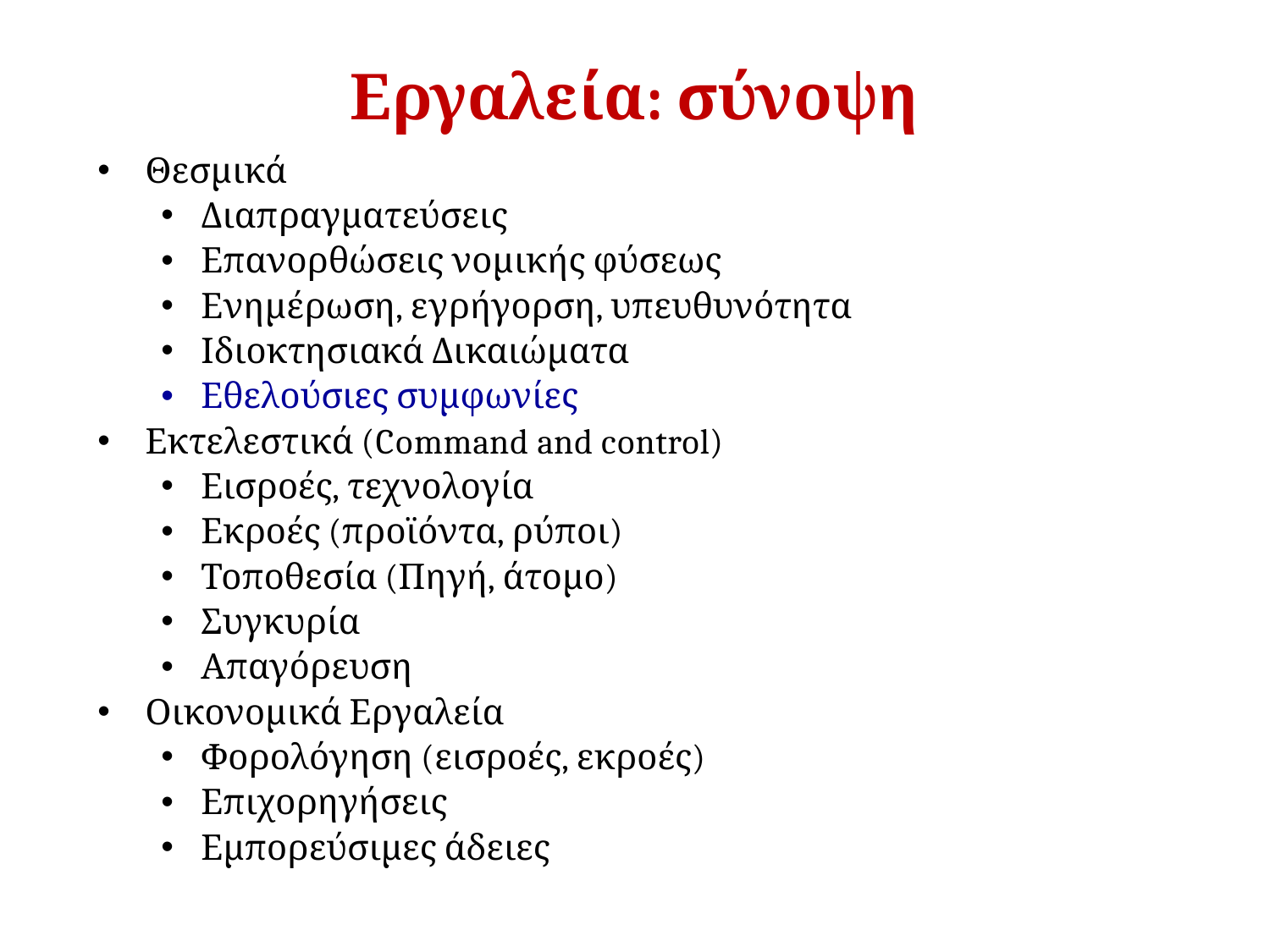

# Εργαλεία: σύνοψη
Θεσμικά
Διαπραγματεύσεις
Επανορθώσεις νομικής φύσεως
Ενημέρωση, εγρήγορση, υπευθυνότητα
Ιδιοκτησιακά Δικαιώματα
Εθελούσιες συμφωνίες
Εκτελεστικά (Command and control)
Εισροές, τεχνολογία
Εκροές (προϊόντα, ρύποι)
Τοποθεσία (Πηγή, άτομο)
Συγκυρία
Απαγόρευση
Οικονομικά Εργαλεία
Φορολόγηση (εισροές, εκροές)
Επιχορηγήσεις
Εμπορεύσιμες άδειες